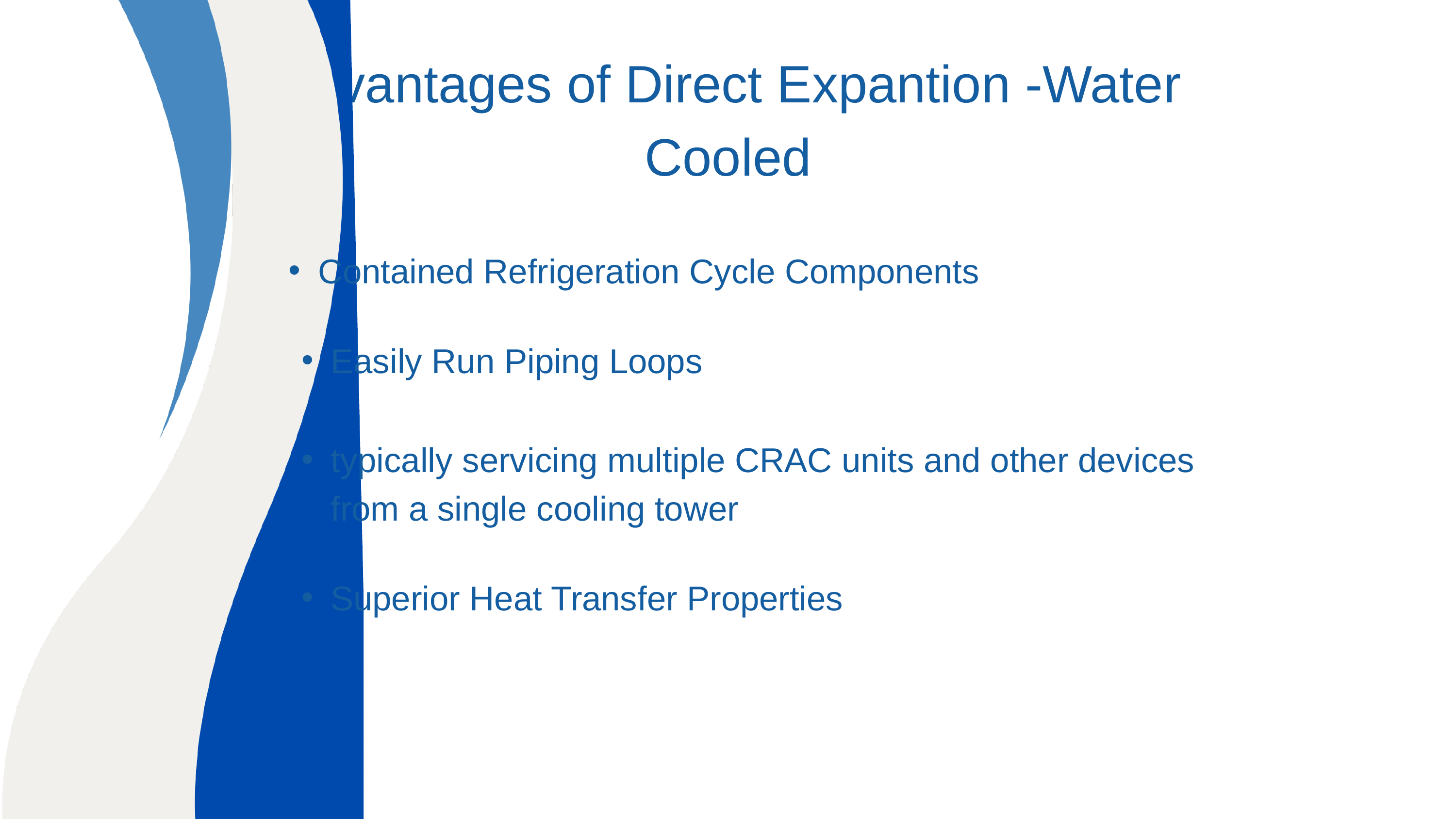

Advantages of Direct Expantion -Water Cooled
Contained Refrigeration Cycle Components
Easily Run Piping Loops
typically servicing multiple CRAC units and other devices from a single cooling tower
Superior Heat Transfer Properties